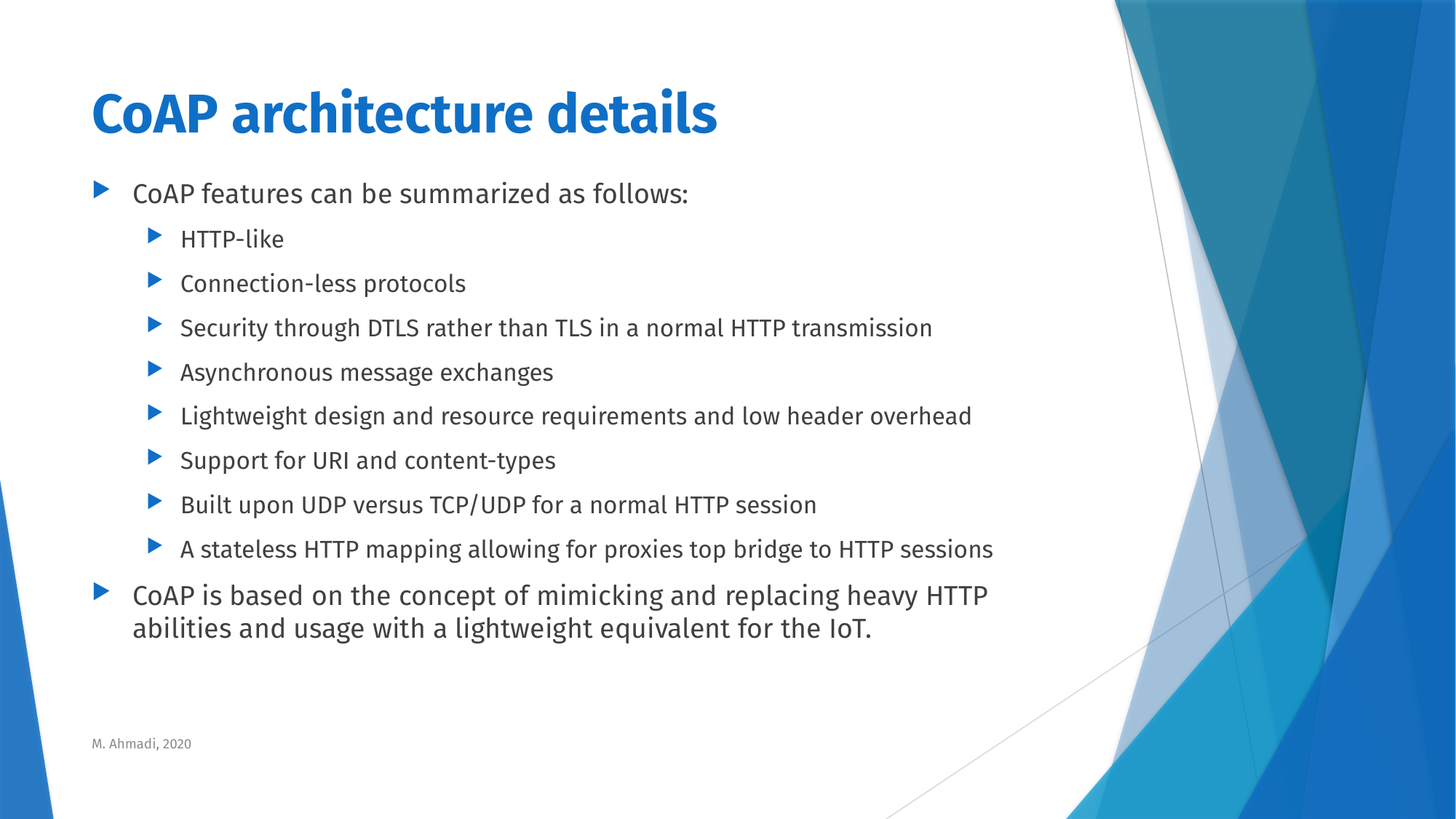

# CoAP architecture details
CoAP features can be summarized as follows:
HTTP-like
Connection-less protocols
Security through DTLS rather than TLS in a normal HTTP transmission
Asynchronous message exchanges
Lightweight design and resource requirements and low header overhead
Support for URI and content-types
Built upon UDP versus TCP/UDP for a normal HTTP session
A stateless HTTP mapping allowing for proxies top bridge to HTTP sessions
CoAP is based on the concept of mimicking and replacing heavy HTTP abilities and usage with a lightweight equivalent for the IoT.
M. Ahmadi, 2020